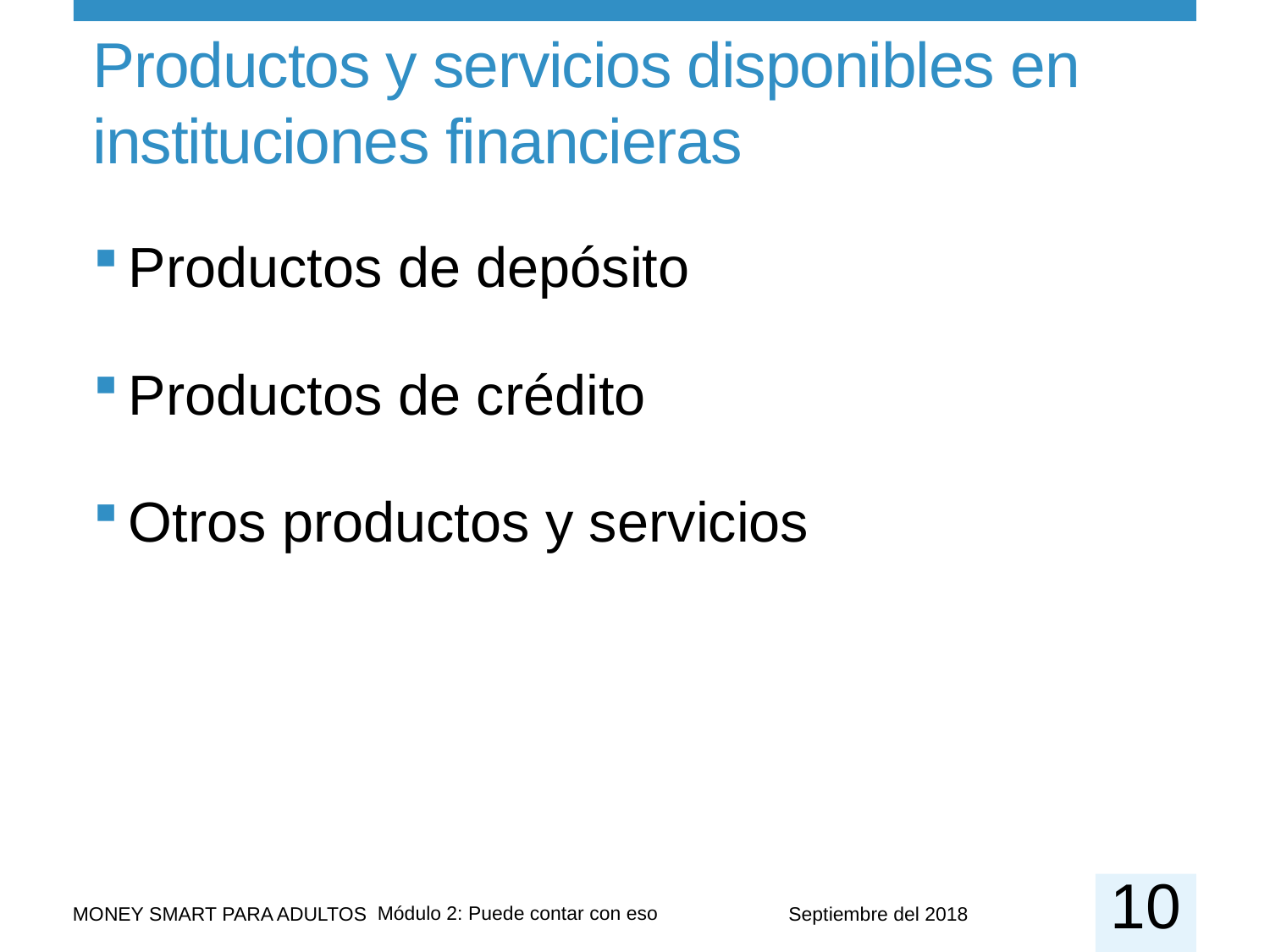

# Productos y servicios disponibles en instituciones financieras
Productos de depósito
Productos de crédito
Otros productos y servicios
10